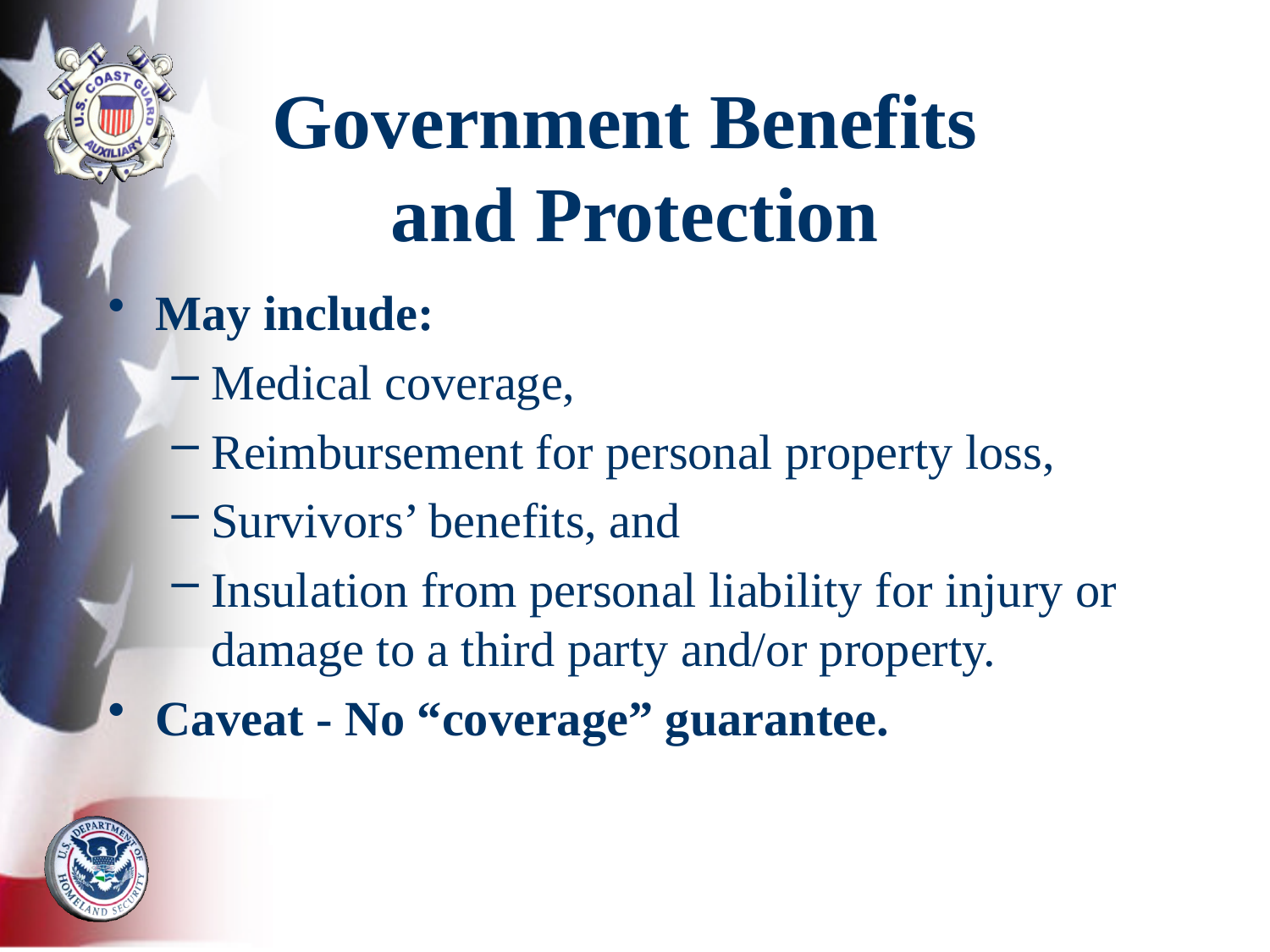

# Government Benefits and Protection
May include:
Medical coverage,
Reimbursement for personal property loss,
Survivors’ benefits, and
Insulation from personal liability for injury or damage to a third party and/or property.
Caveat - No “coverage” guarantee.